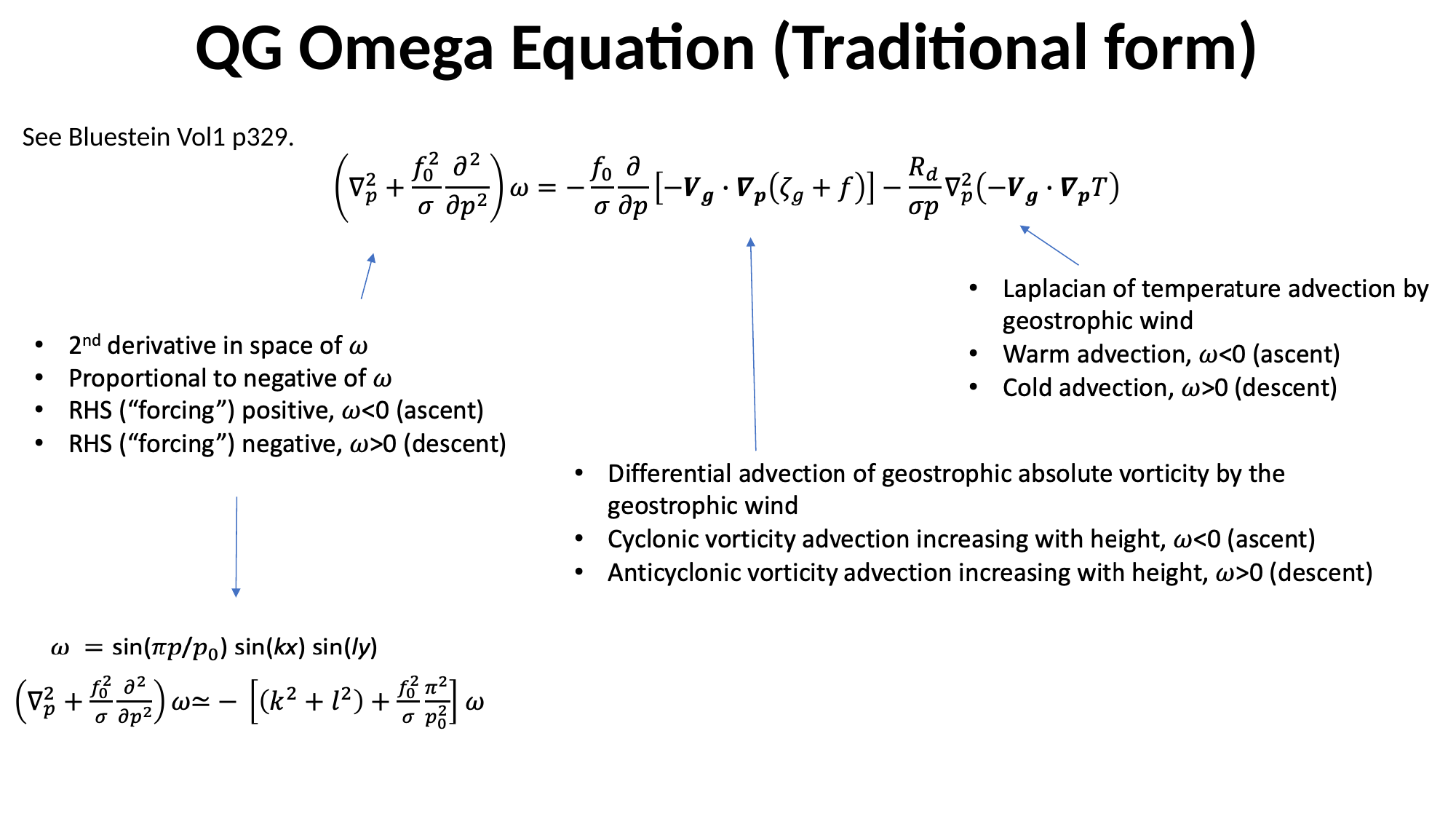

# QG Omega Equation (Traditional form)
See Bluestein Vol1 p329.